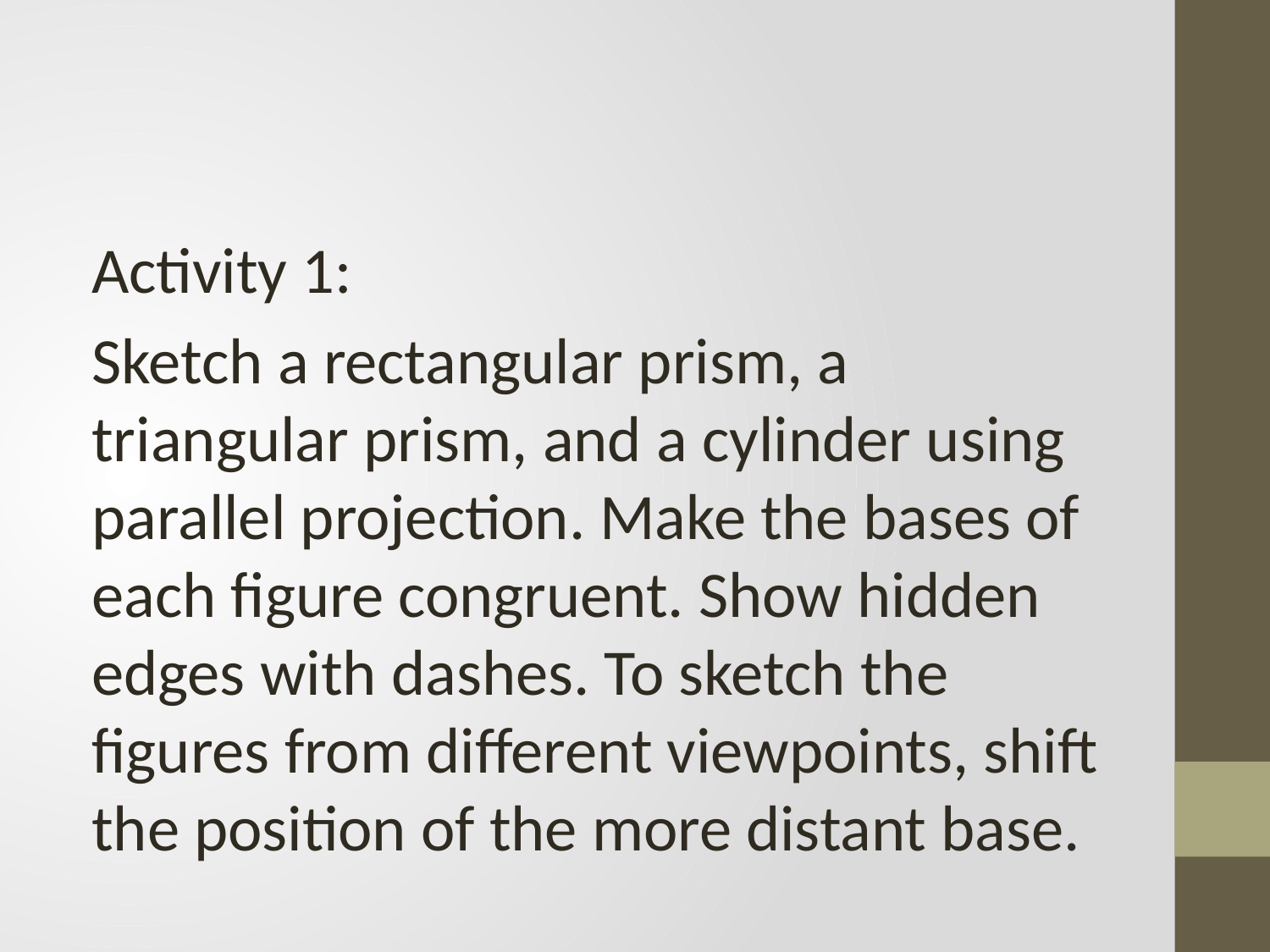

Activity 1:
Sketch a rectangular prism, a triangular prism, and a cylinder using parallel projection. Make the bases of each figure congruent. Show hidden edges with dashes. To sketch the figures from different viewpoints, shift the position of the more distant base.